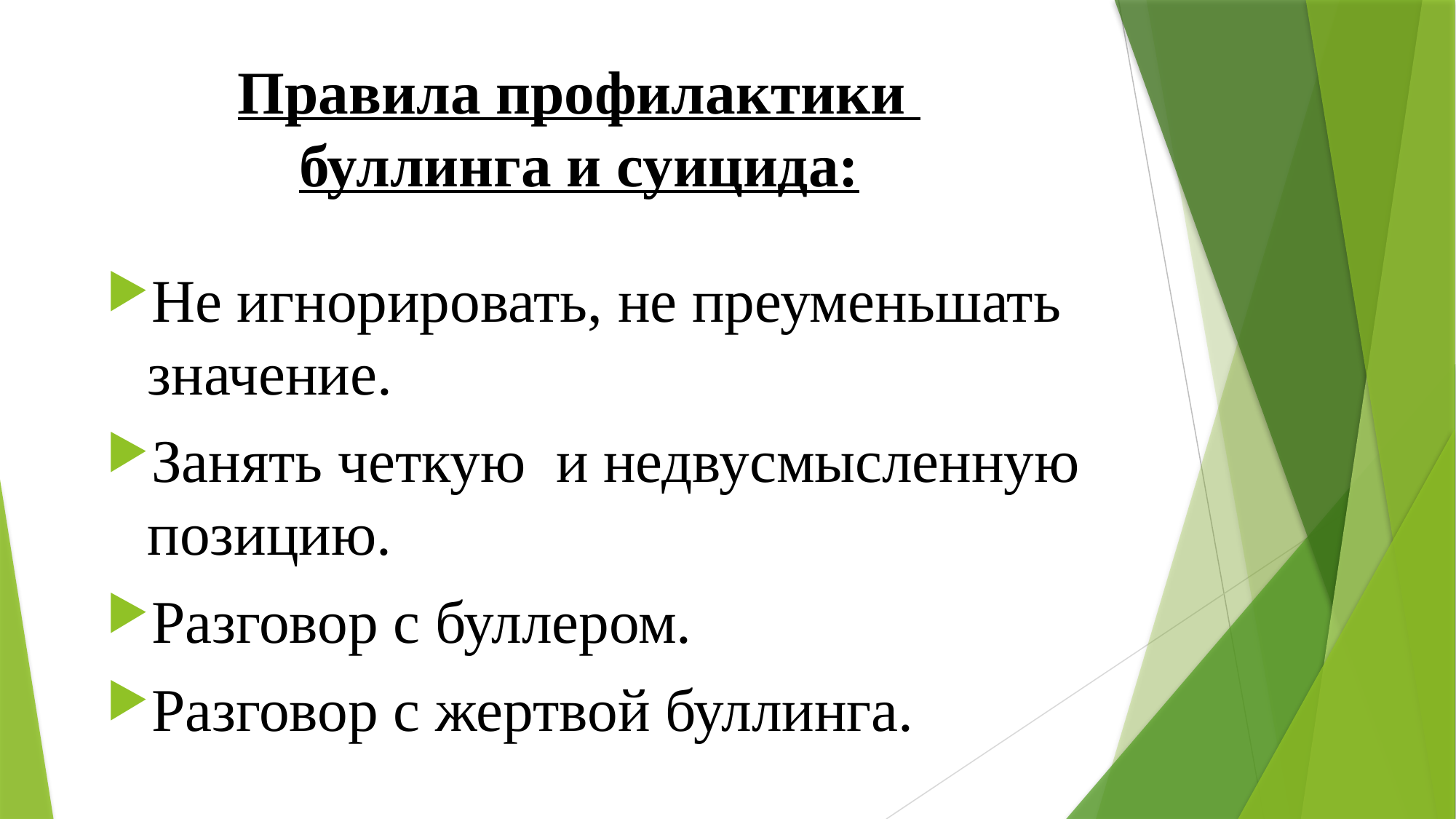

# Правила профилактики буллинга и суицида:
Не игнорировать, не преуменьшать значение.
Занять четкую  и недвусмысленную позицию.
Разговор с буллером.
Разговор с жертвой буллинга.